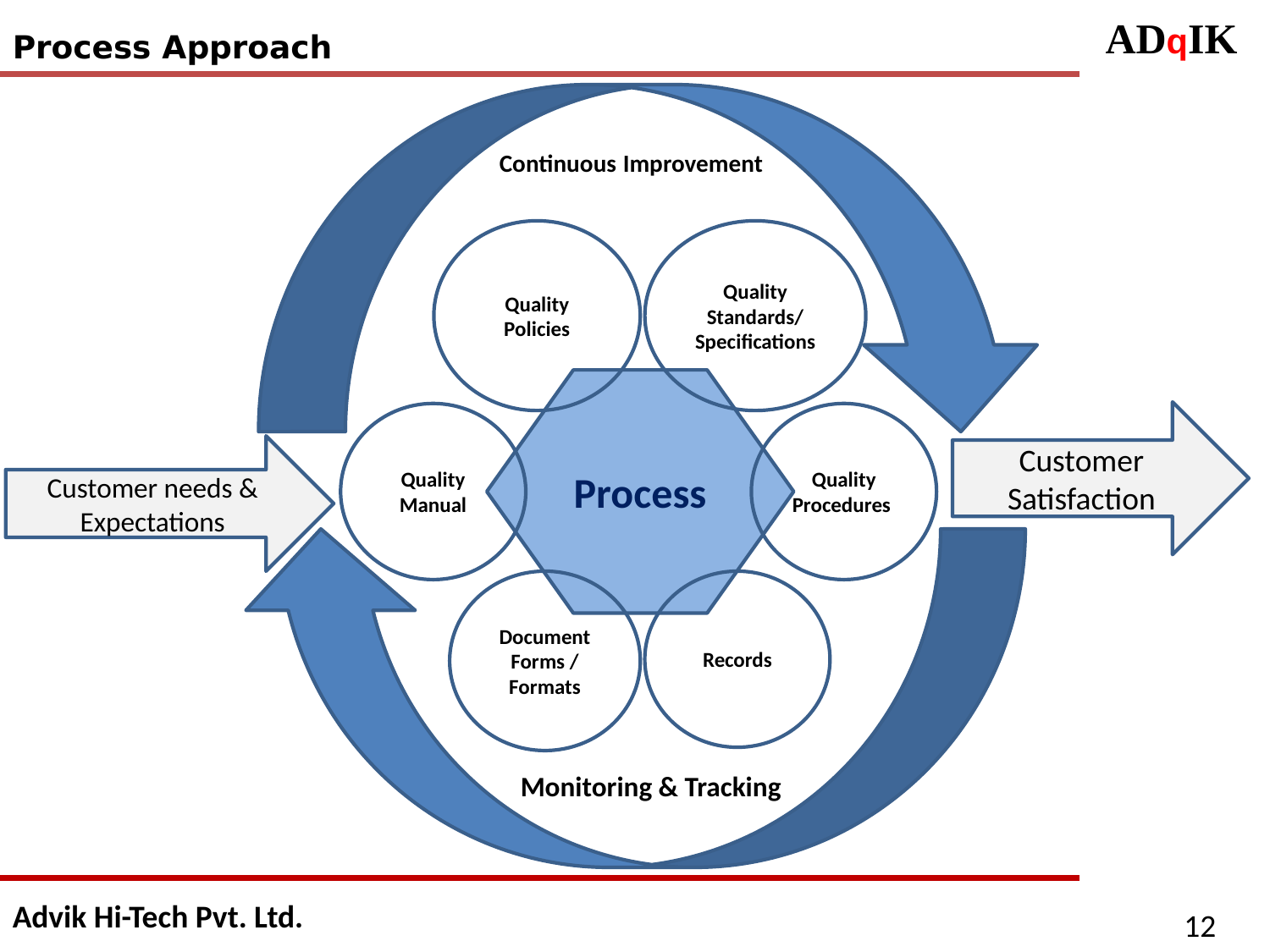

Process Approach

Continuous Improvement
Quality Policies
Quality Standards/
Specifications
Process
Customer Satisfaction
Quality Manual
Quality Procedures
Customer needs & Expectations

Document
Forms / Formats
Records
Monitoring & Tracking